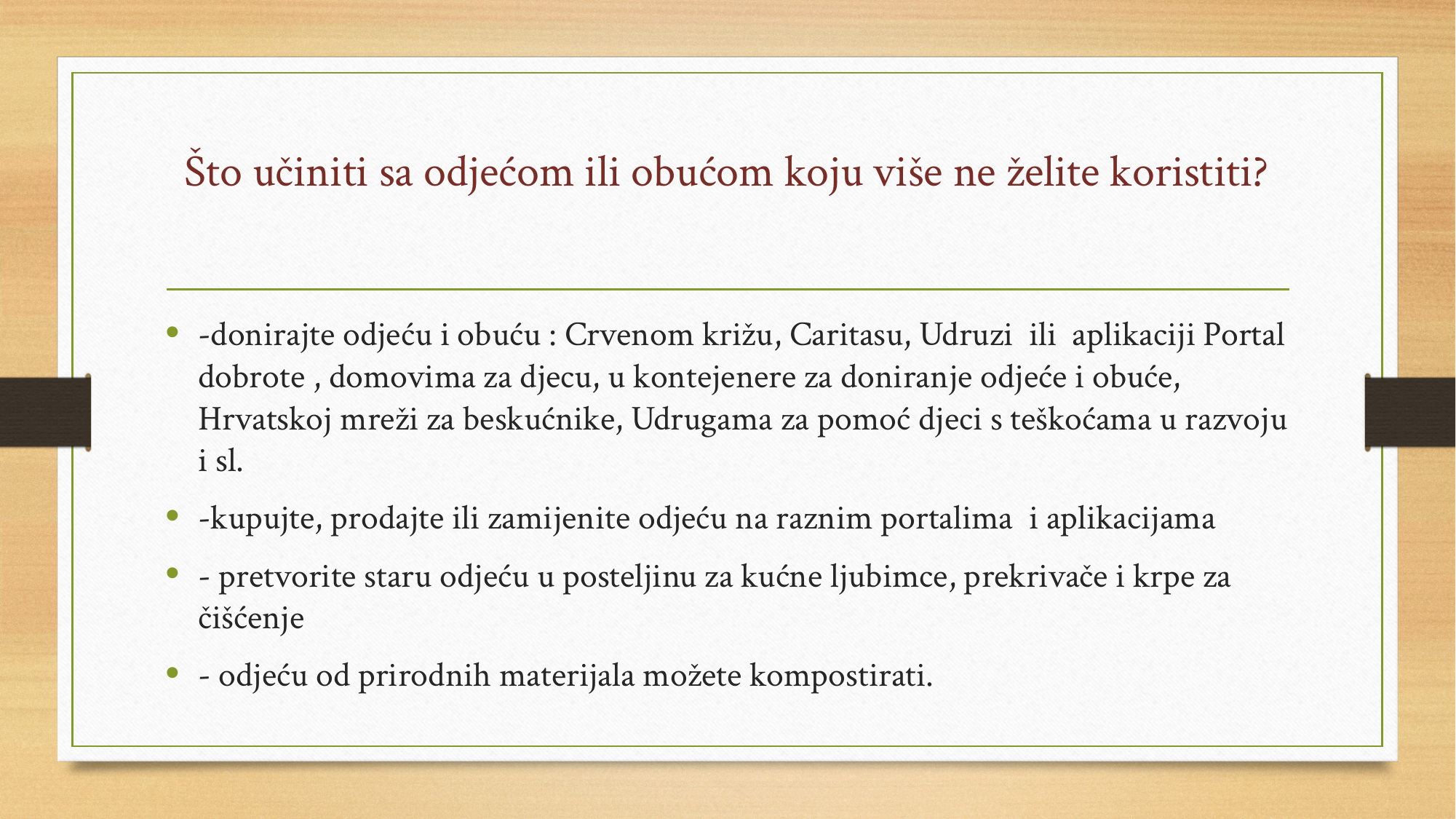

# Što učiniti sa odjećom ili obućom koju više ne želite koristiti?
-donirajte odjeću i obuću : Crvenom križu, Caritasu, Udruzi  ili  aplikaciji Portal dobrote , domovima za djecu, u kontejenere za doniranje odjeće i obuće, Hrvatskoj mreži za beskućnike, Udrugama za pomoć djeci s teškoćama u razvoju i sl.
-kupujte, prodajte ili zamijenite odjeću na raznim portalima  i aplikacijama
- pretvorite staru odjeću u posteljinu za kućne ljubimce, prekrivače i krpe za čišćenje
- odjeću od prirodnih materijala možete kompostirati.